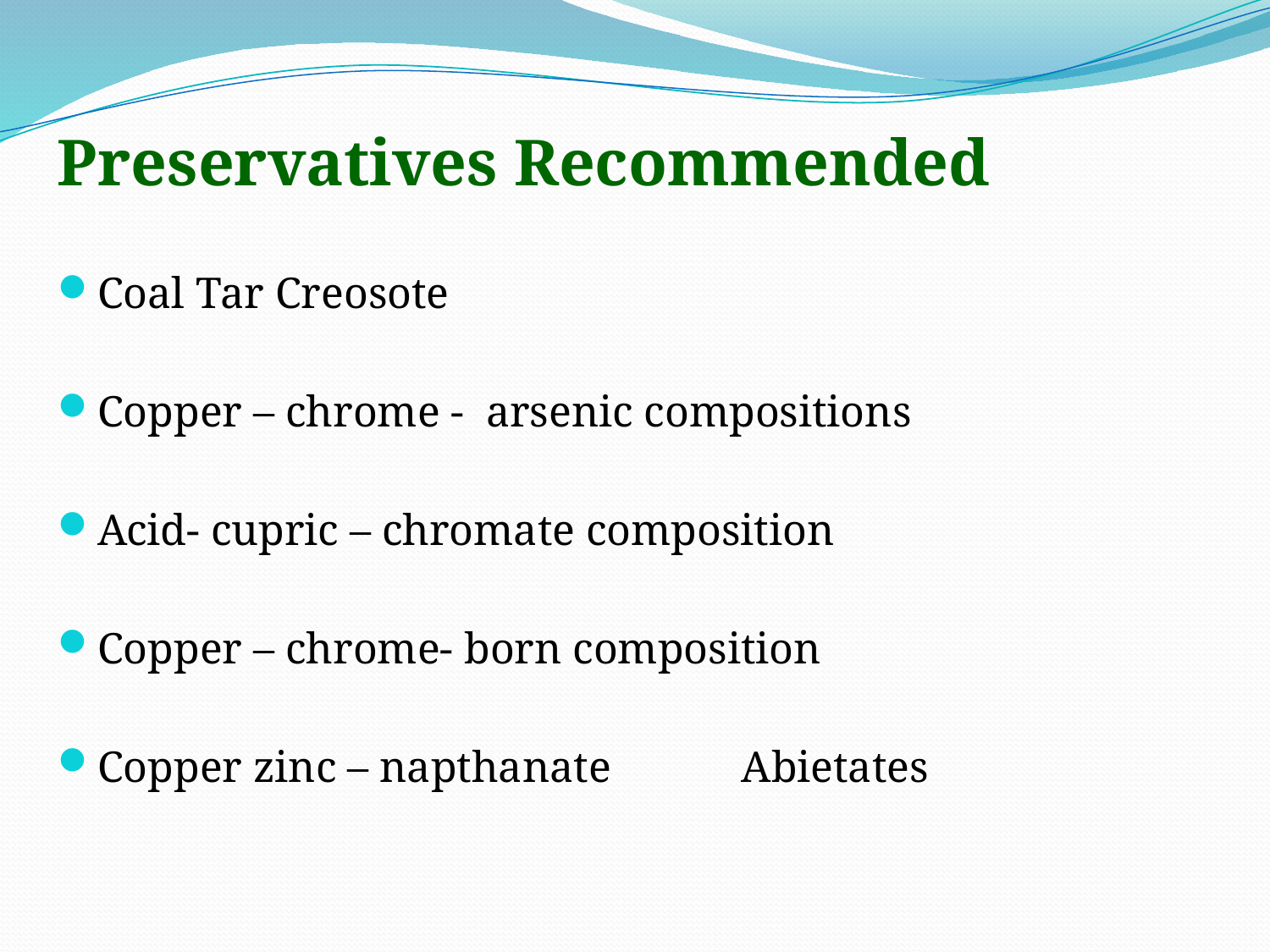

Preservatives Recommended

Coal Tar Creosote

Copper – chrome -  arsenic compositions

Acid- cupric – chromate composition

Copper – chrome- born composition

Copper zinc – napthanate	 Abietates